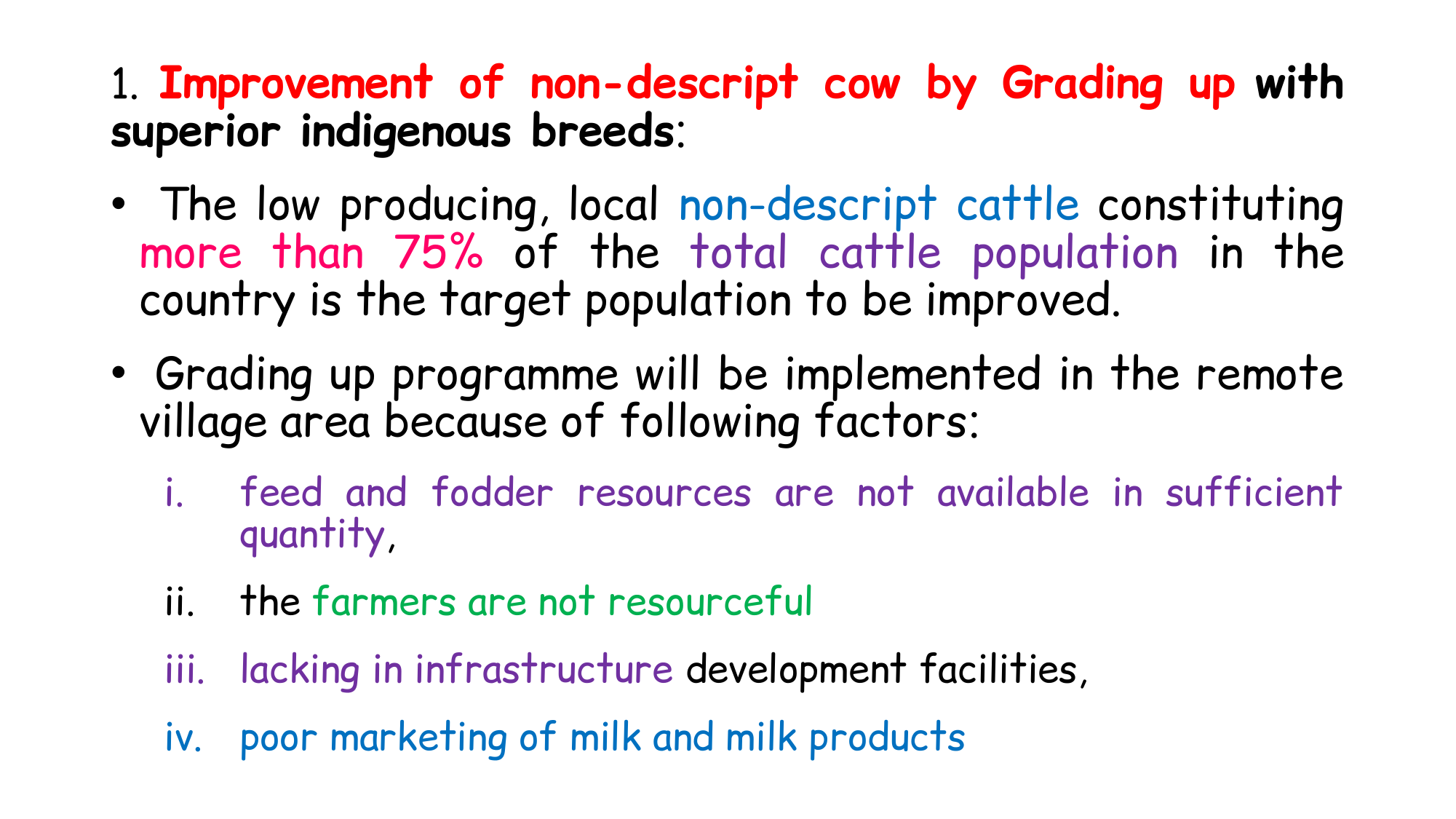

1. Improvement of non-descript cow by Grading up with superior indigenous breeds:
 The low producing, local non-descript cattle constituting more than 75% of the total cattle population in the country is the target population to be improved.
 Grading up programme will be implemented in the remote village area because of following factors:
feed and fodder resources are not available in sufficient quantity,
the farmers are not resourceful
lacking in infrastructure development facilities,
poor marketing of milk and milk products